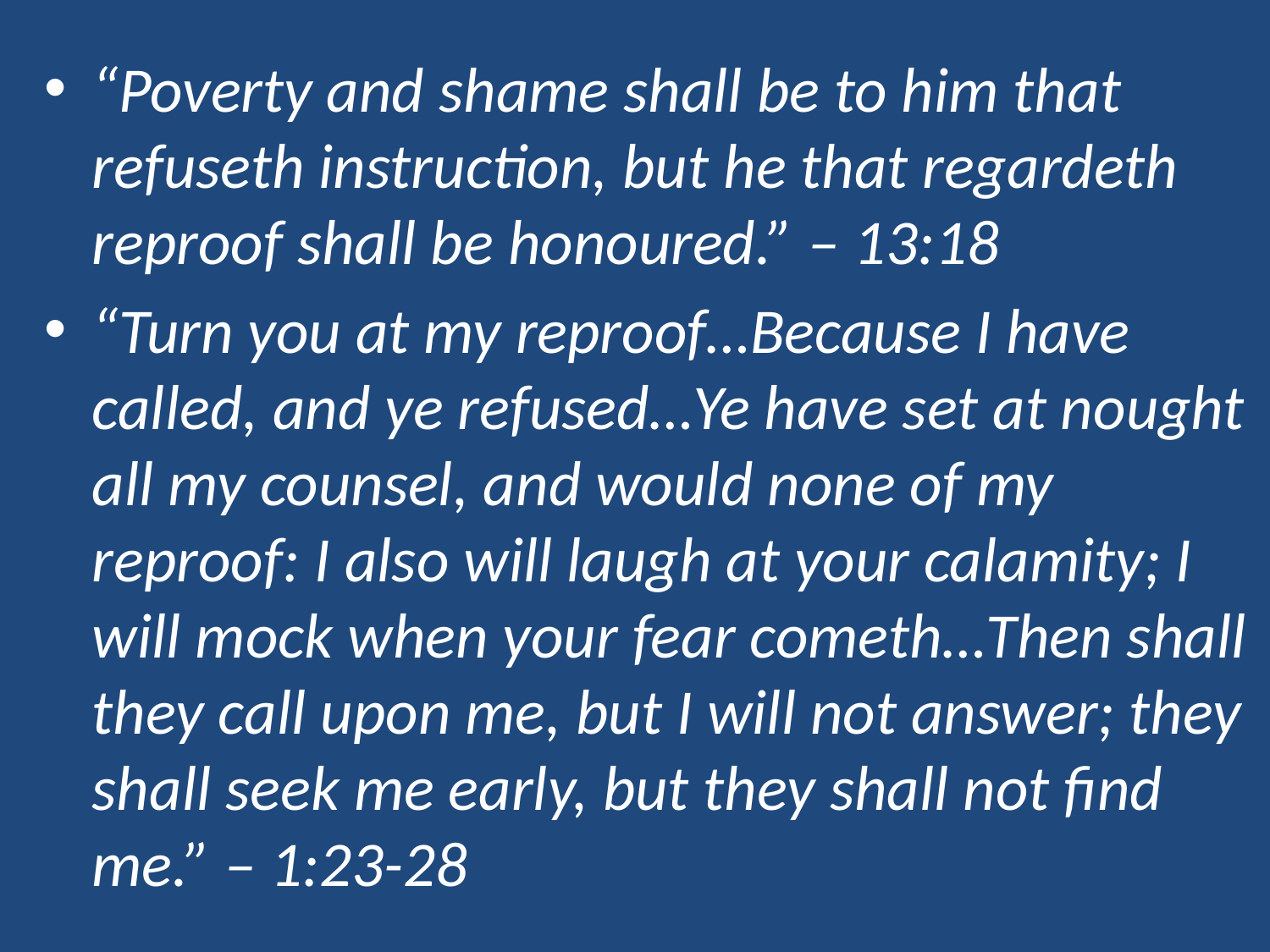

“Poverty and shame shall be to him that refuseth instruction, but he that regardeth reproof shall be honoured.” – 13:18
“Turn you at my reproof…Because I have called, and ye refused…Ye have set at nought all my counsel, and would none of my reproof: I also will laugh at your calamity; I will mock when your fear cometh…Then shall they call upon me, but I will not answer; they shall seek me early, but they shall not find me.” – 1:23-28